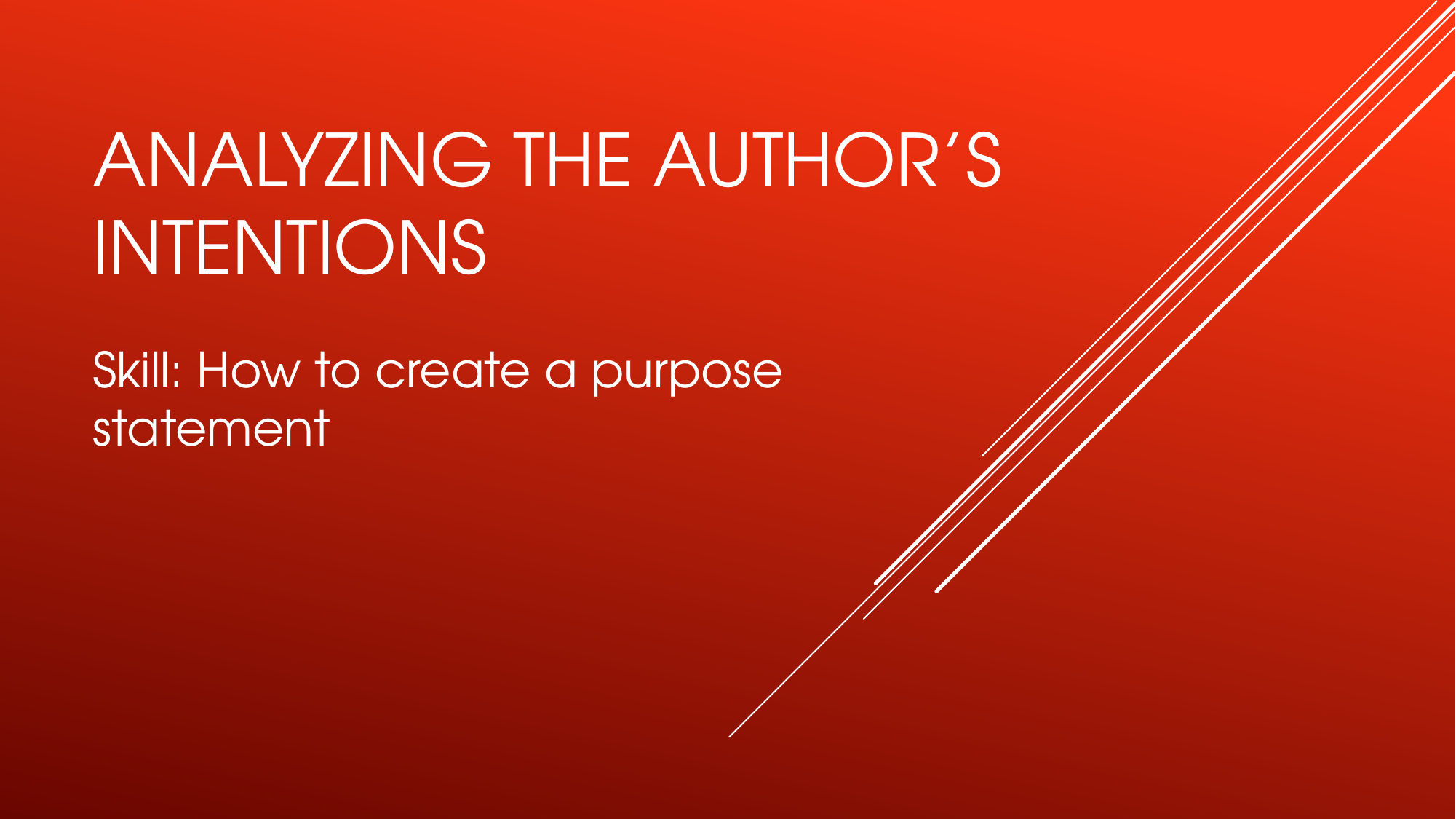

# Analyzing the author’s intentions
Skill: How to create a purpose statement